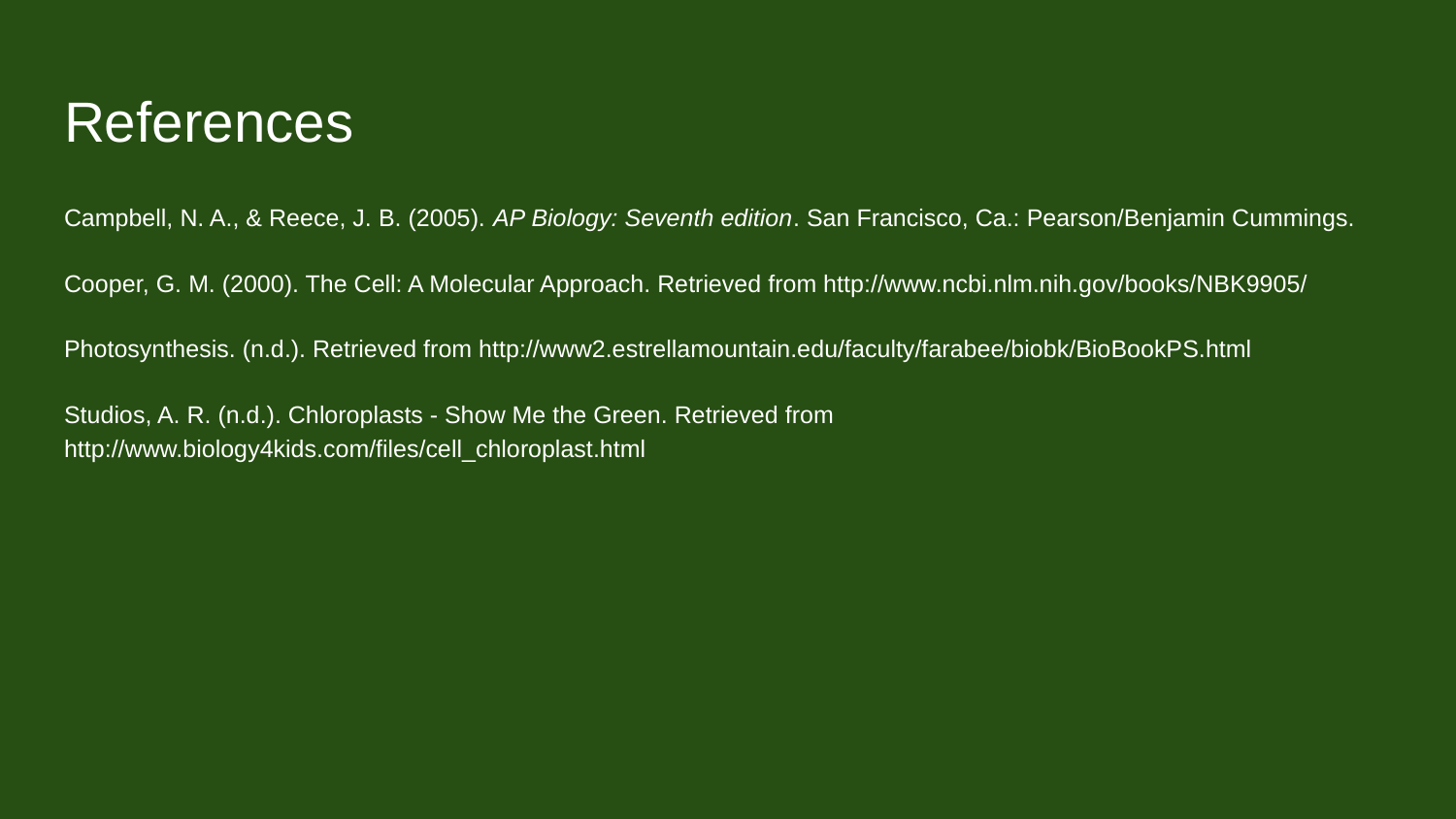

# References
Campbell, N. A., & Reece, J. B. (2005). AP Biology: Seventh edition. San Francisco, Ca.: Pearson/Benjamin Cummings.
Cooper, G. M. (2000). The Cell: A Molecular Approach. Retrieved from http://www.ncbi.nlm.nih.gov/books/NBK9905/
Photosynthesis. (n.d.). Retrieved from http://www2.estrellamountain.edu/faculty/farabee/biobk/BioBookPS.html
Studios, A. R. (n.d.). Chloroplasts - Show Me the Green. Retrieved from http://www.biology4kids.com/files/cell_chloroplast.html